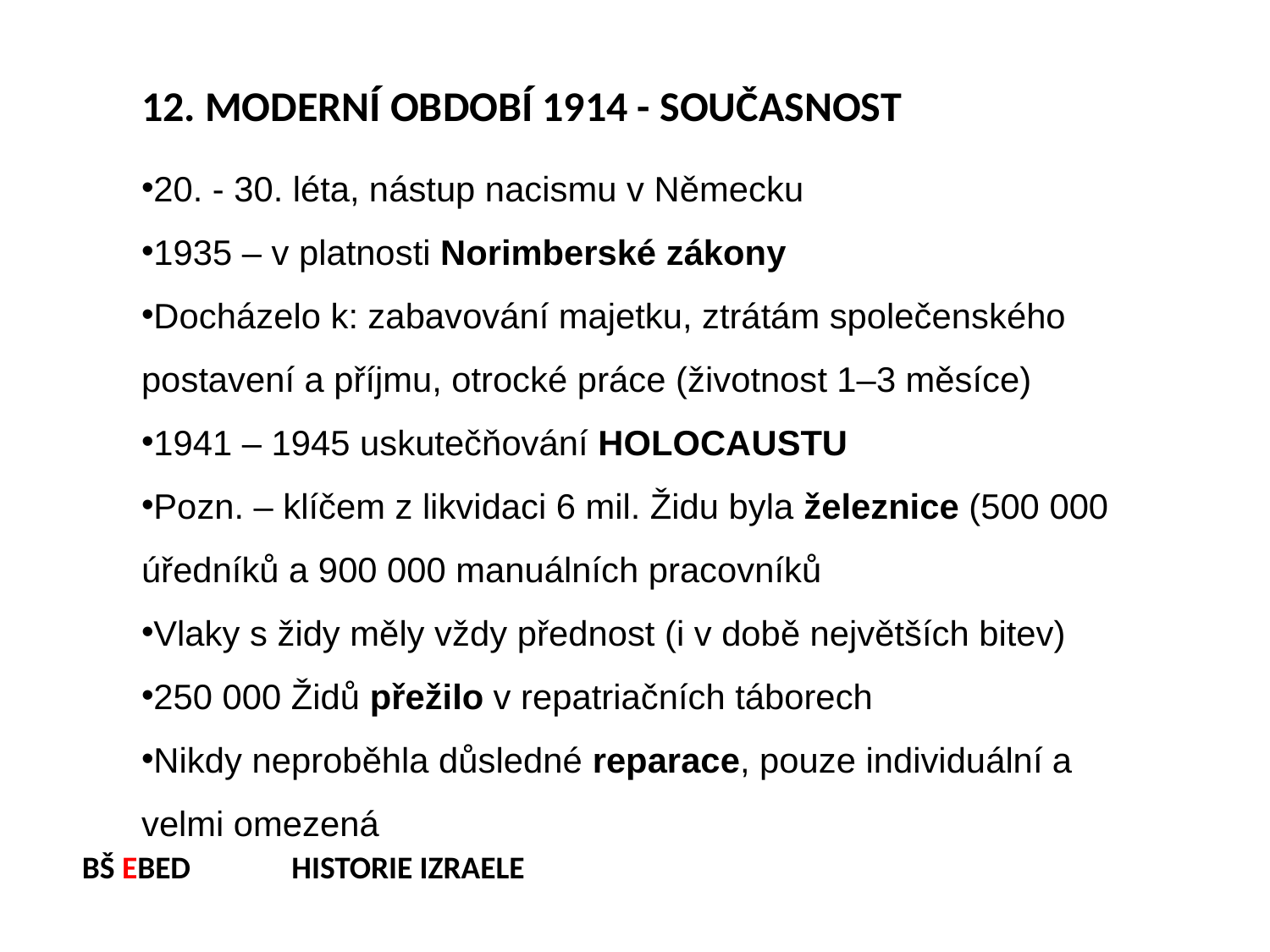

12. MODERNÍ OBDOBÍ 1914 - SOUČASNOST
20. - 30. léta, nástup nacismu v Německu
1935 – v platnosti Norimberské zákony
Docházelo k: zabavování majetku, ztrátám společenského postavení a příjmu, otrocké práce (životnost 1–3 měsíce)
1941 – 1945 uskutečňování HOLOCAUSTU
Pozn. – klíčem z likvidaci 6 mil. Židu byla železnice (500 000 úředníků a 900 000 manuálních pracovníků
Vlaky s židy měly vždy přednost (i v době největších bitev)
250 000 Židů přežilo v repatriačních táborech
Nikdy neproběhla důsledné reparace, pouze individuální a velmi omezená

BŠ EBED              HISTORIE IZRAELE